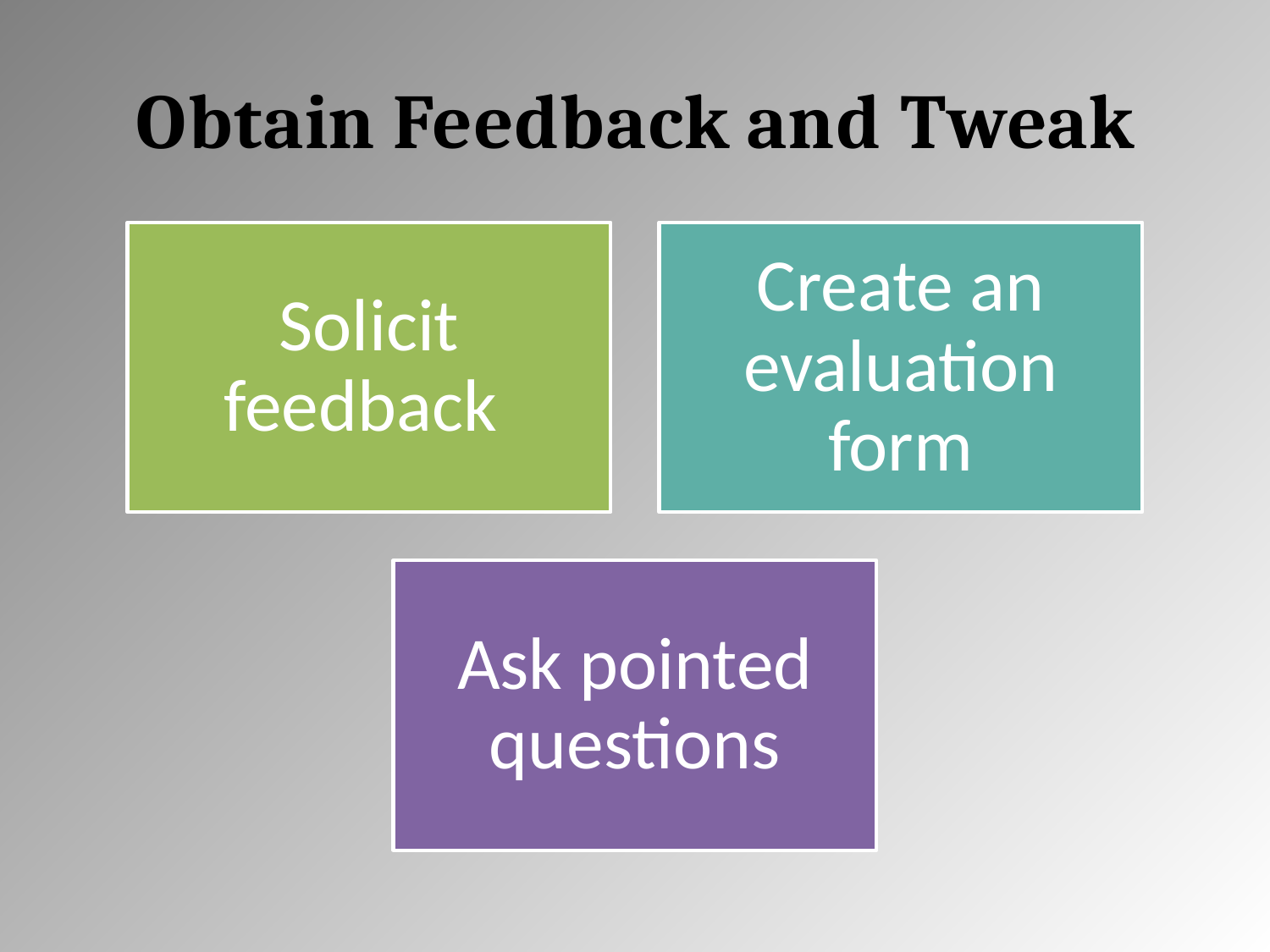

# Obtain Feedback and Tweak
Solicit feedback
Create an evaluation form
Ask pointed questions